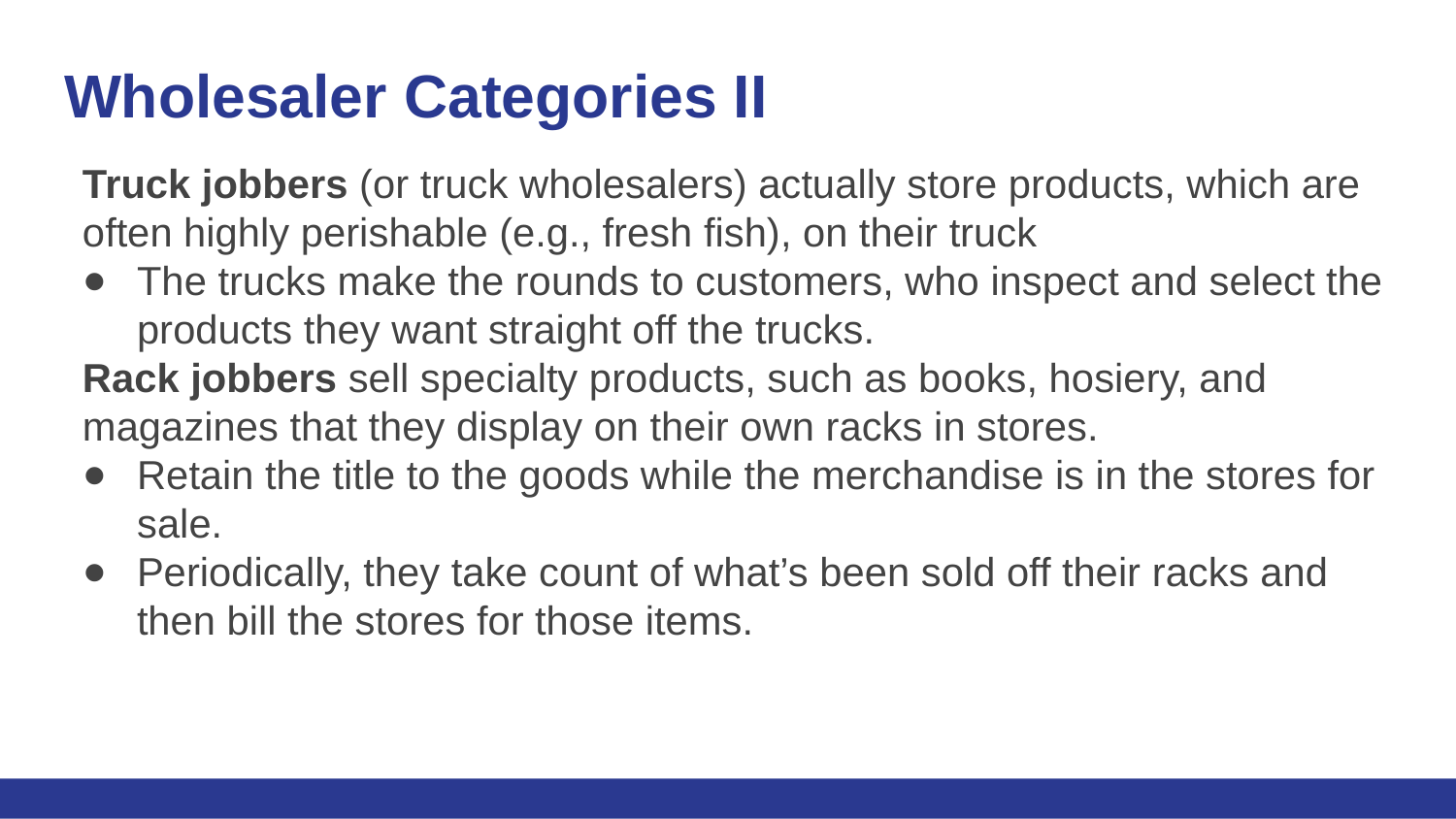

# Wholesaler Categories II
Truck jobbers (or truck wholesalers) actually store products, which are often highly perishable (e.g., fresh fish), on their truck
The trucks make the rounds to customers, who inspect and select the products they want straight off the trucks.
Rack jobbers sell specialty products, such as books, hosiery, and magazines that they display on their own racks in stores.
Retain the title to the goods while the merchandise is in the stores for sale.
Periodically, they take count of what’s been sold off their racks and then bill the stores for those items.